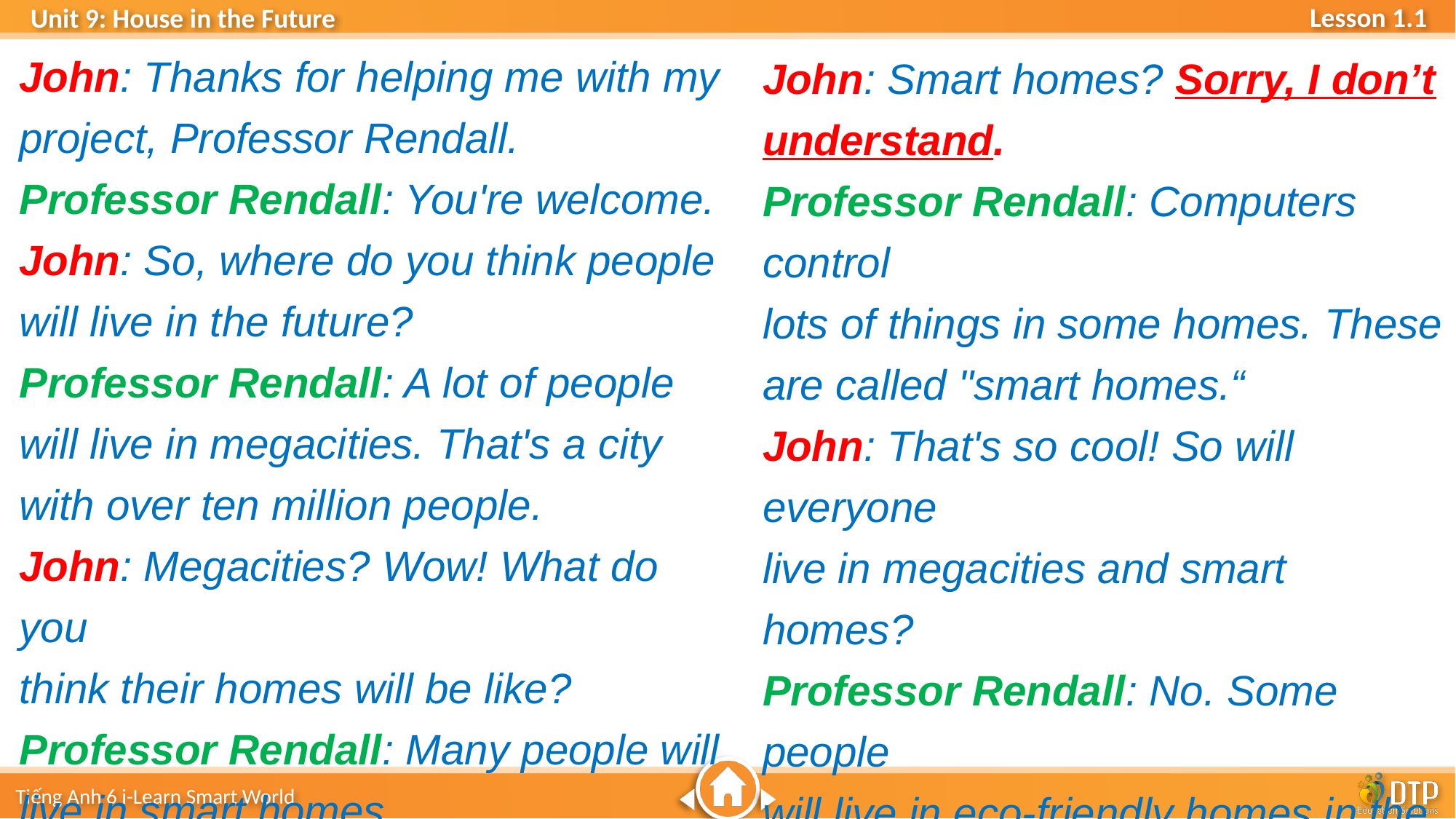

John: Thanks for helping me with my
project, Professor Rendall.
Professor Rendall: You're welcome.
John: So, where do you think people
will live in the future?
Professor Rendall: A lot of people
will live in megacities. That's a city
with over ten million people.
John: Megacities? Wow! What do you
think their homes will be like?
Professor Rendall: Many people will
live in smart homes.
John: Smart homes? Sorry, I don’t
understand.
Professor Rendall: Computers control
lots of things in some homes. These
are called "smart homes.“
John: That's so cool! So will everyone
live in megacities and smart homes?
Professor Rendall: No. Some people
will live in eco-friendly homes in the
country. That's where I'd like to live.
John: OK, and…